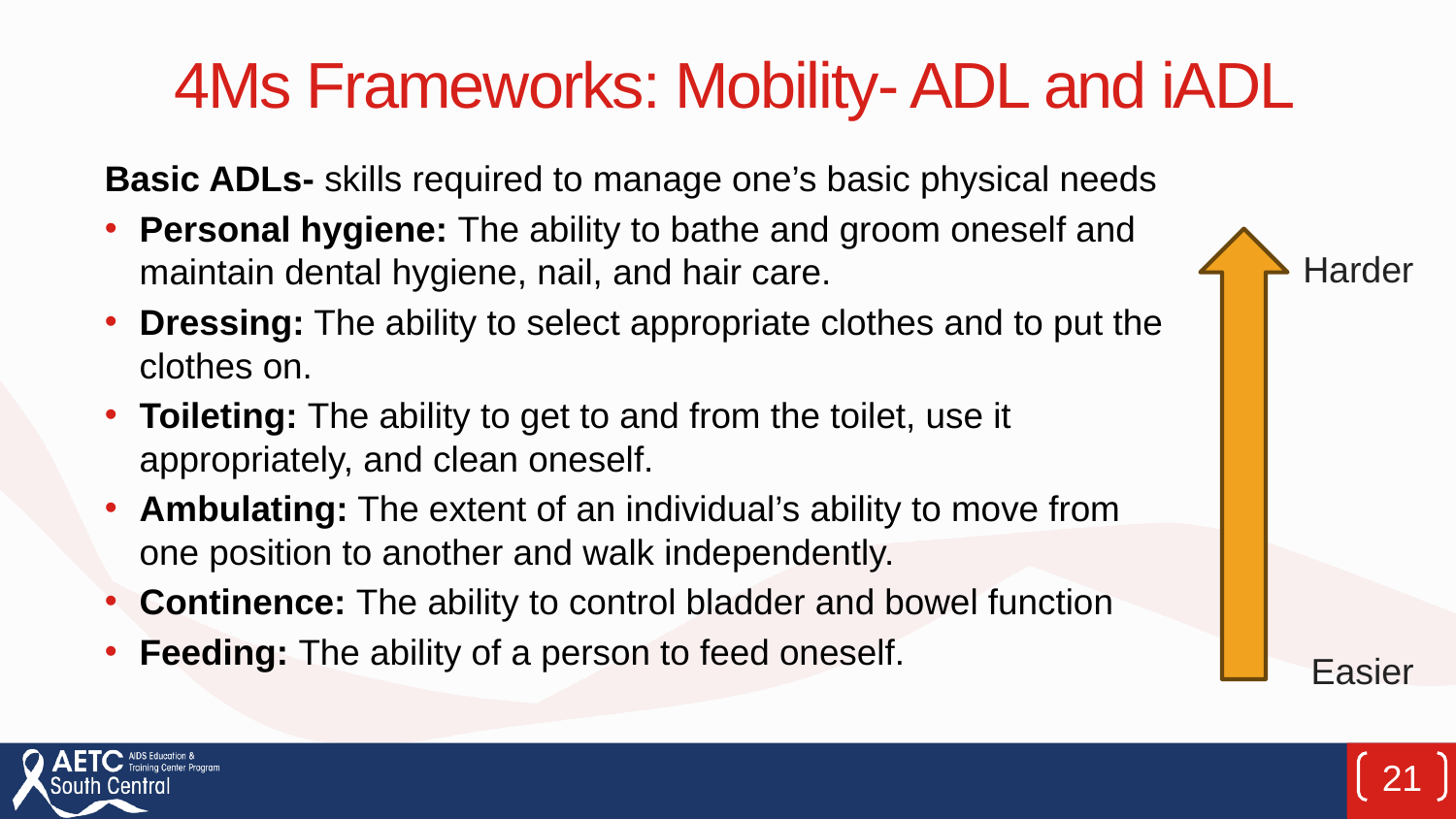

# 4Ms Frameworks: Mobility- ADL and iADL
Basic ADLs- skills required to manage one’s basic physical needs
Personal hygiene: The ability to bathe and groom oneself and maintain dental hygiene, nail, and hair care.
Dressing: The ability to select appropriate clothes and to put the clothes on.
Toileting: The ability to get to and from the toilet, use it appropriately, and clean oneself.
Ambulating: The extent of an individual’s ability to move from one position to another and walk independently.
Continence: The ability to control bladder and bowel function
Feeding: The ability of a person to feed oneself.

Harder
Easier
21